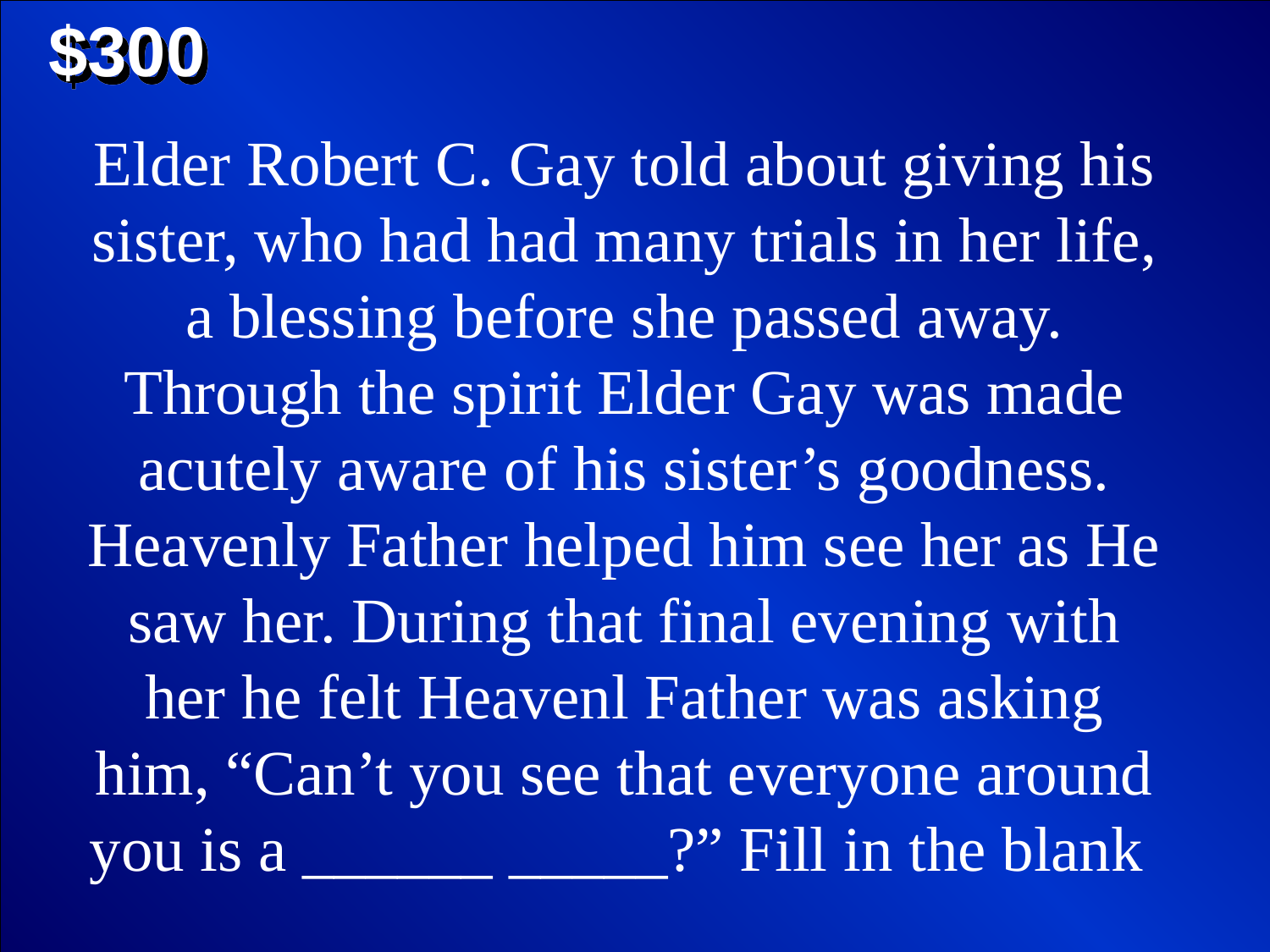

$300
Elder Robert C. Gay told about giving his sister, who had had many trials in her life, a blessing before she passed away. Through the spirit Elder Gay was made acutely aware of his sister’s goodness. Heavenly Father helped him see her as He saw her. During that final evening with her he felt Heavenl Father was asking him, “Can’t you see that everyone around you is a ______ _____?” Fill in the blank